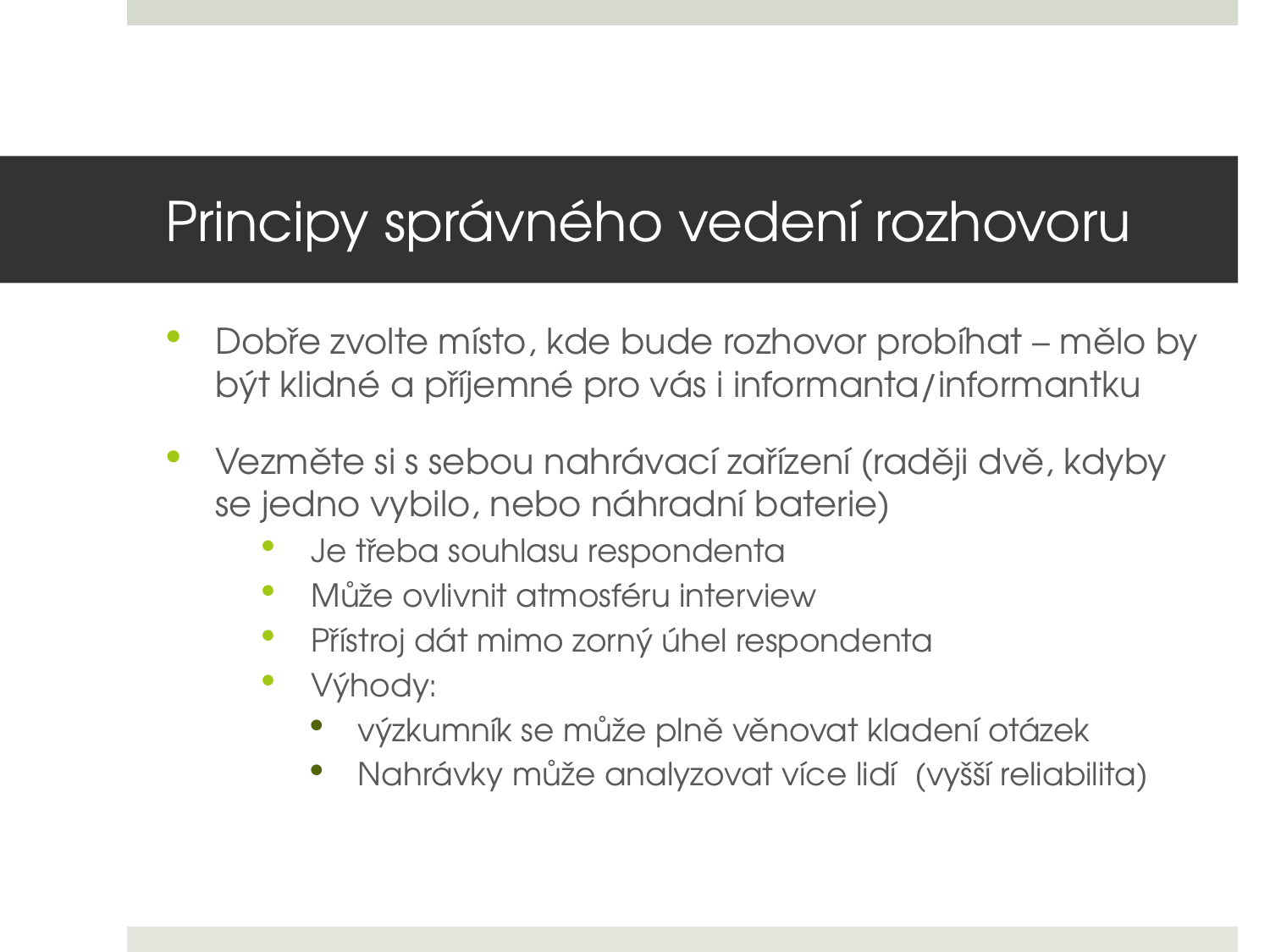

# Principy správného vedení rozhovoru
Dobře zvolte místo, kde bude rozhovor probíhat – mělo by být klidné a příjemné pro vás i informanta/informantku
Vezměte si s sebou nahrávací zařízení (raději dvě, kdyby se jedno vybilo, nebo náhradní baterie)
Je třeba souhlasu respondenta
Může ovlivnit atmosféru interview
Přístroj dát mimo zorný úhel respondenta
Výhody:
výzkumník se může plně věnovat kladení otázek
Nahrávky může analyzovat více lidí  (vyšší reliabilita)